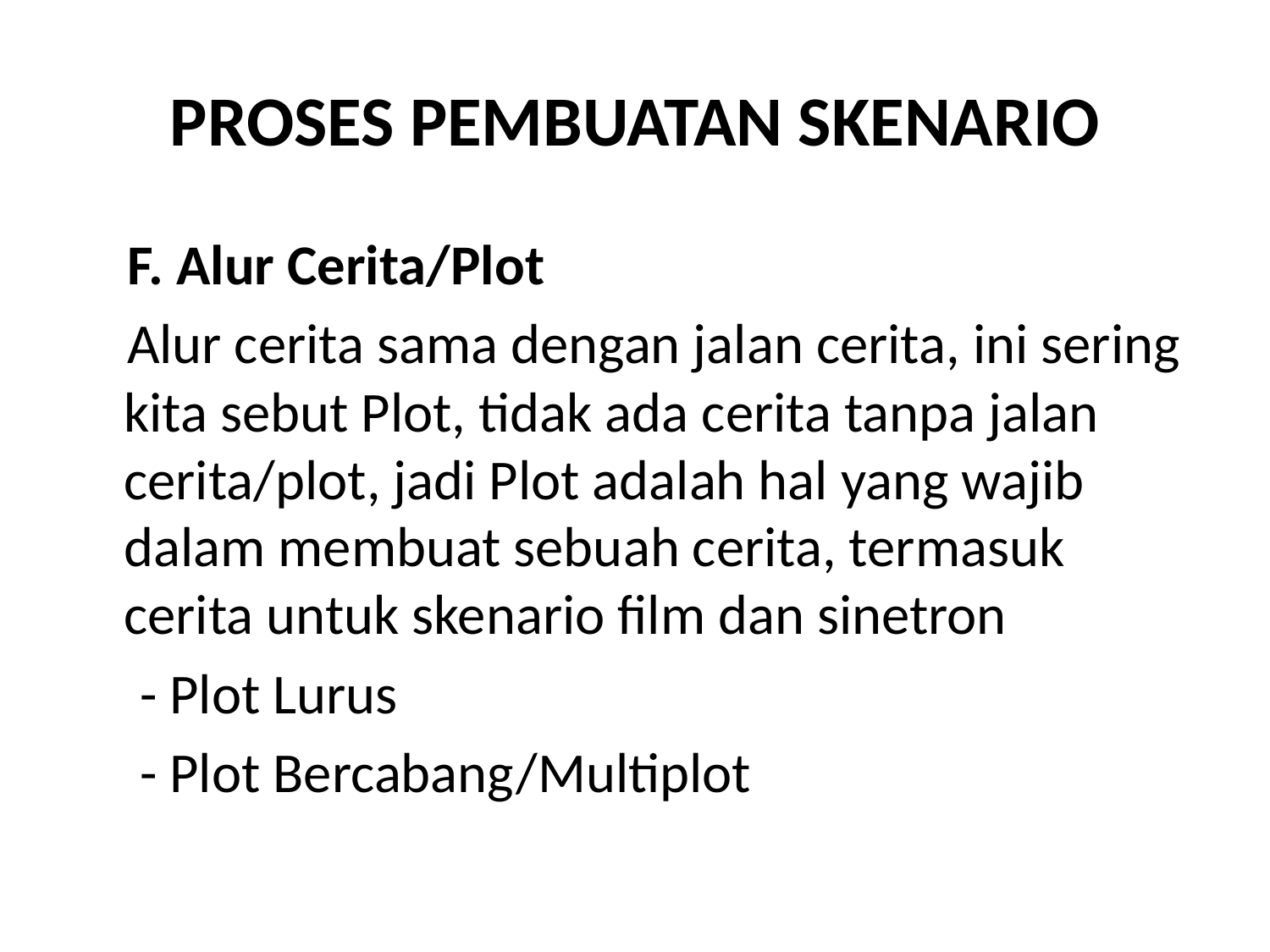

# PROSES PEMBUATAN SKENARIO
    F. Alur Cerita/Plot
    Alur cerita sama dengan jalan cerita, ini sering kita sebut Plot, tidak ada cerita tanpa jalan cerita/plot, jadi Plot adalah hal yang wajib dalam membuat sebuah cerita, termasuk cerita untuk skenario film dan sinetron
     - Plot Lurus
     - Plot Bercabang/Multiplot